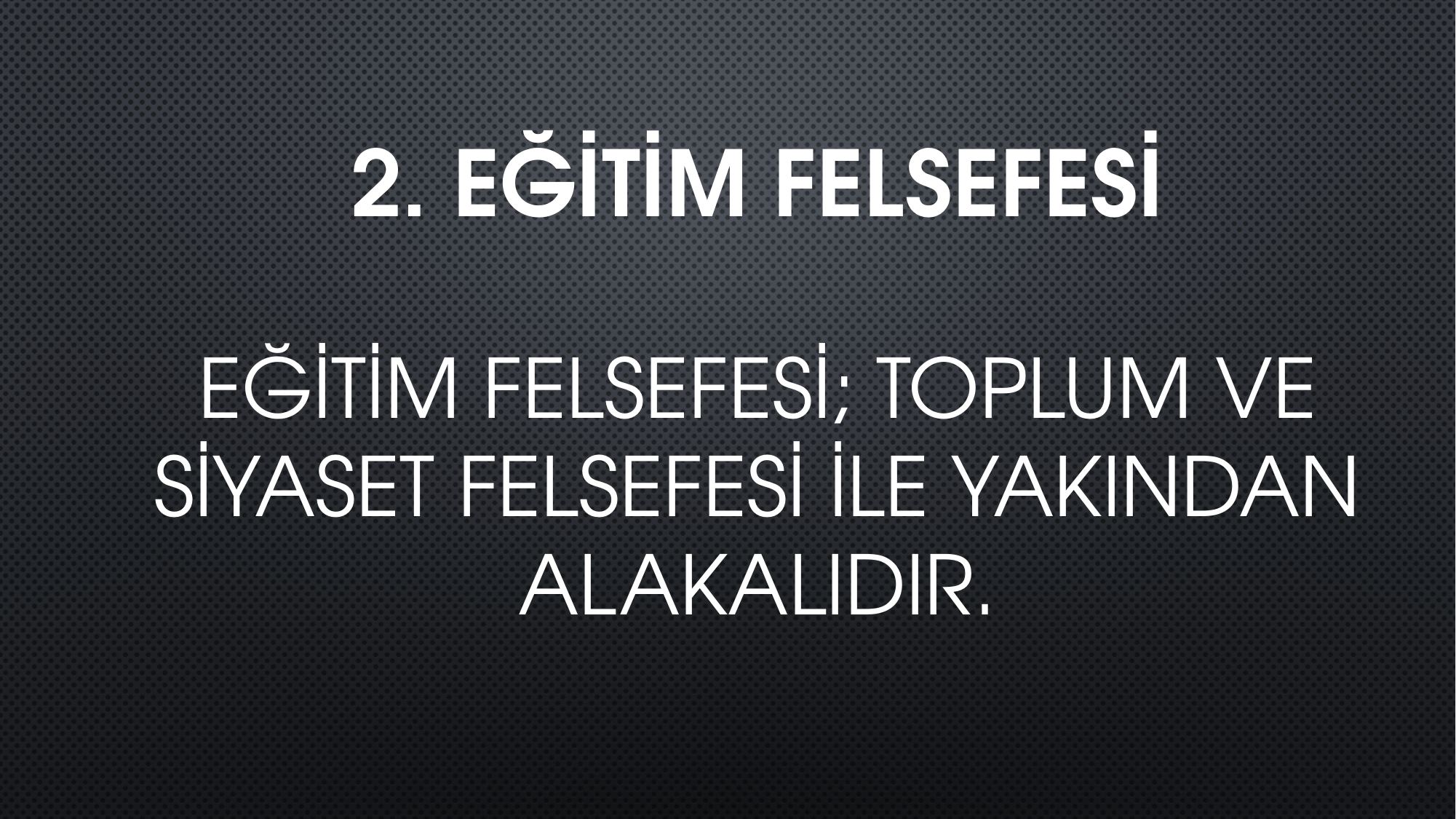

2. EĞİTİM FELSEFESİ

EĞİTİM FELSEFESİ; TOPLUM VE SİYASET FELSEFESİ İLE YAKINDAN ALAKALIDIR.